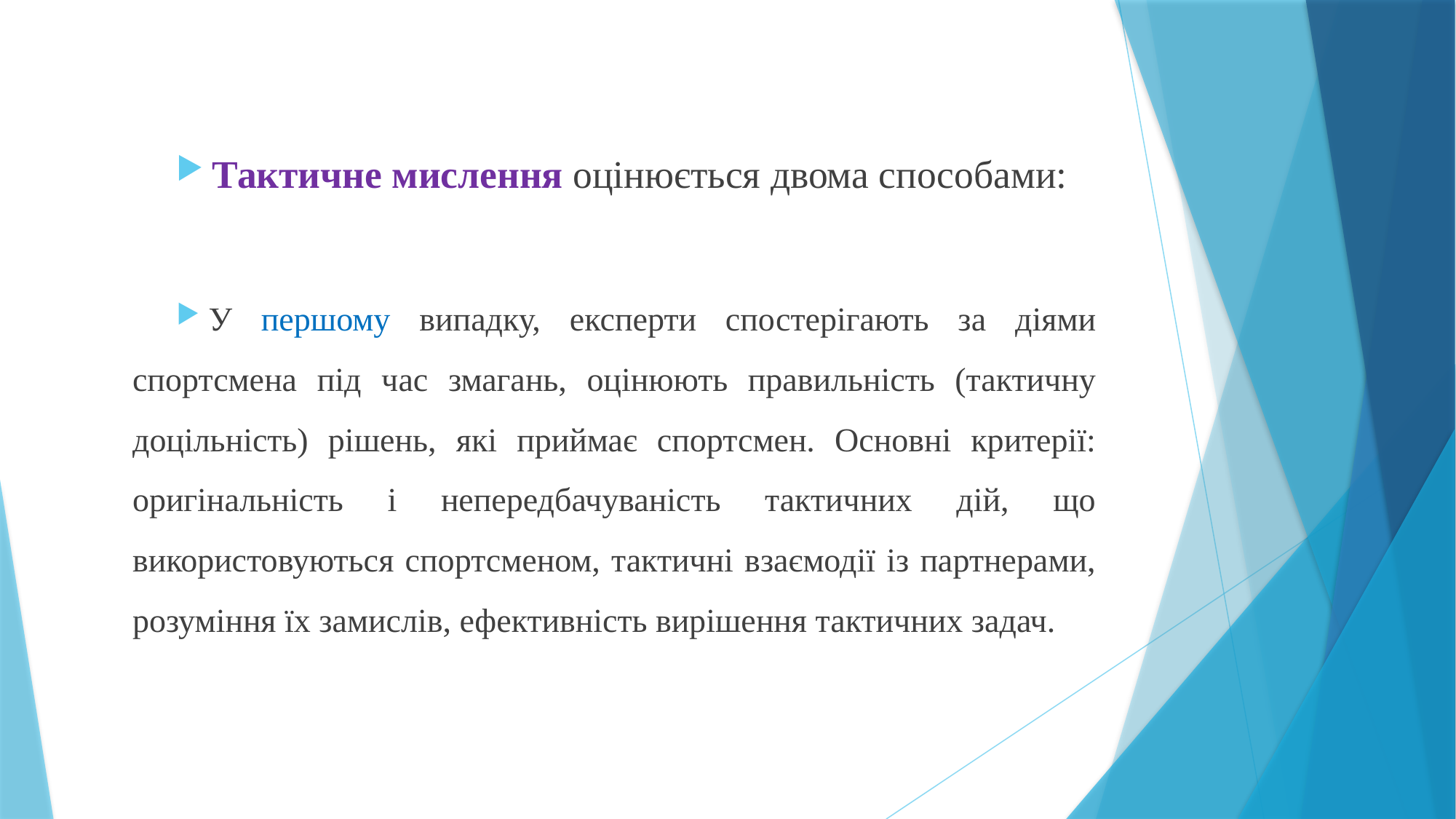

Тактичне мислення оцінюється двома способами:

У першому випадку, експерти спостерігають за діями спортсмена під час змагань, оцінюють правильність (тактичну доцільність) рішень, які приймає спортсмен. Основні критерії: оригінальність і непередбачуваність тактичних дій, що використовуються спортсменом, тактичні взаємодії із партнерами, розуміння їх замислів, ефективність вирішення тактичних задач.